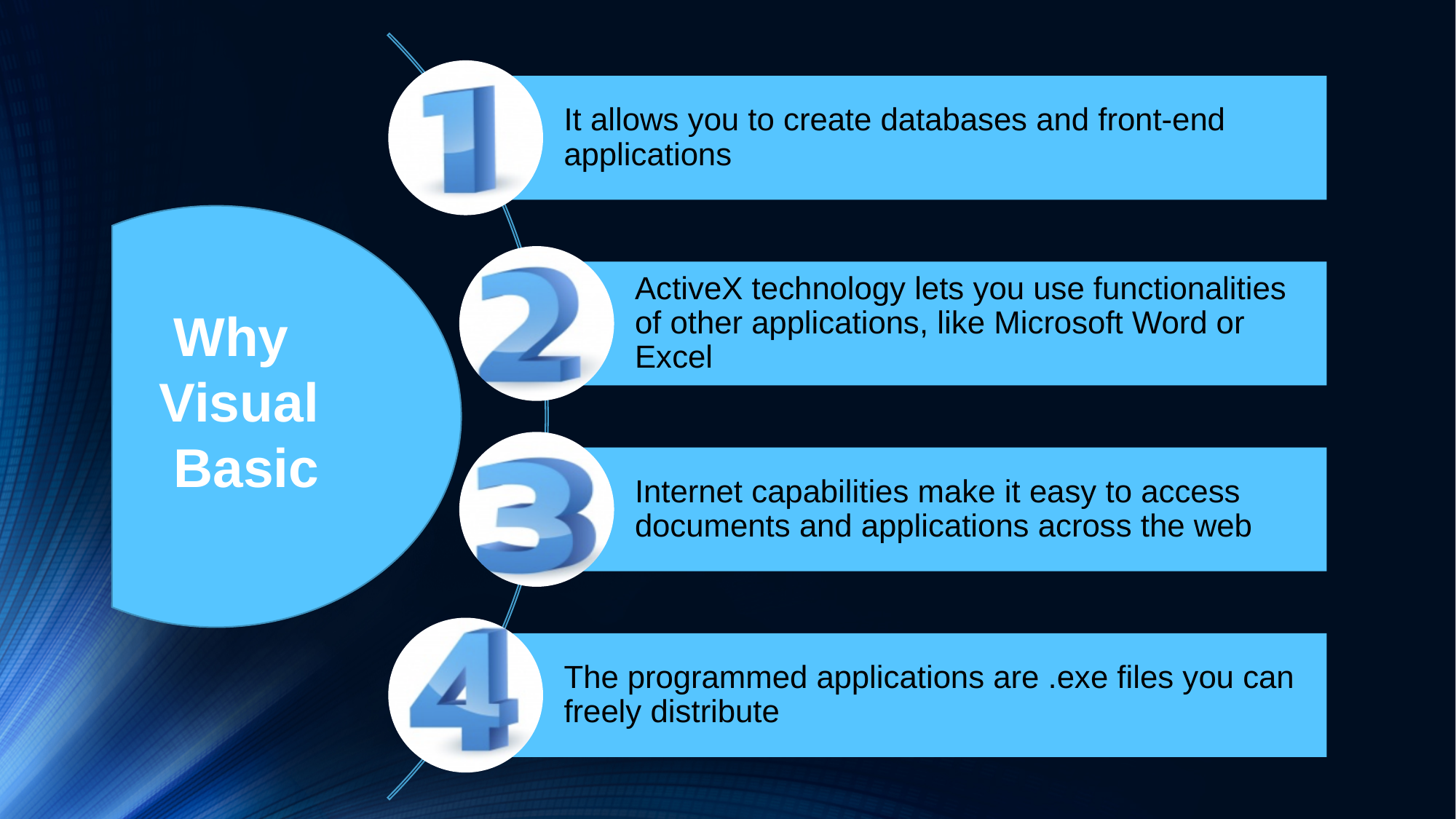

It allows you to create databases and front-end applications
ActiveX technology lets you use functionalities of other applications, like Microsoft Word or Excel
Internet capabilities make it easy to access documents and applications across the web
The programmed applications are .exe files you can freely distribute
   Why
    Visual
    Basic